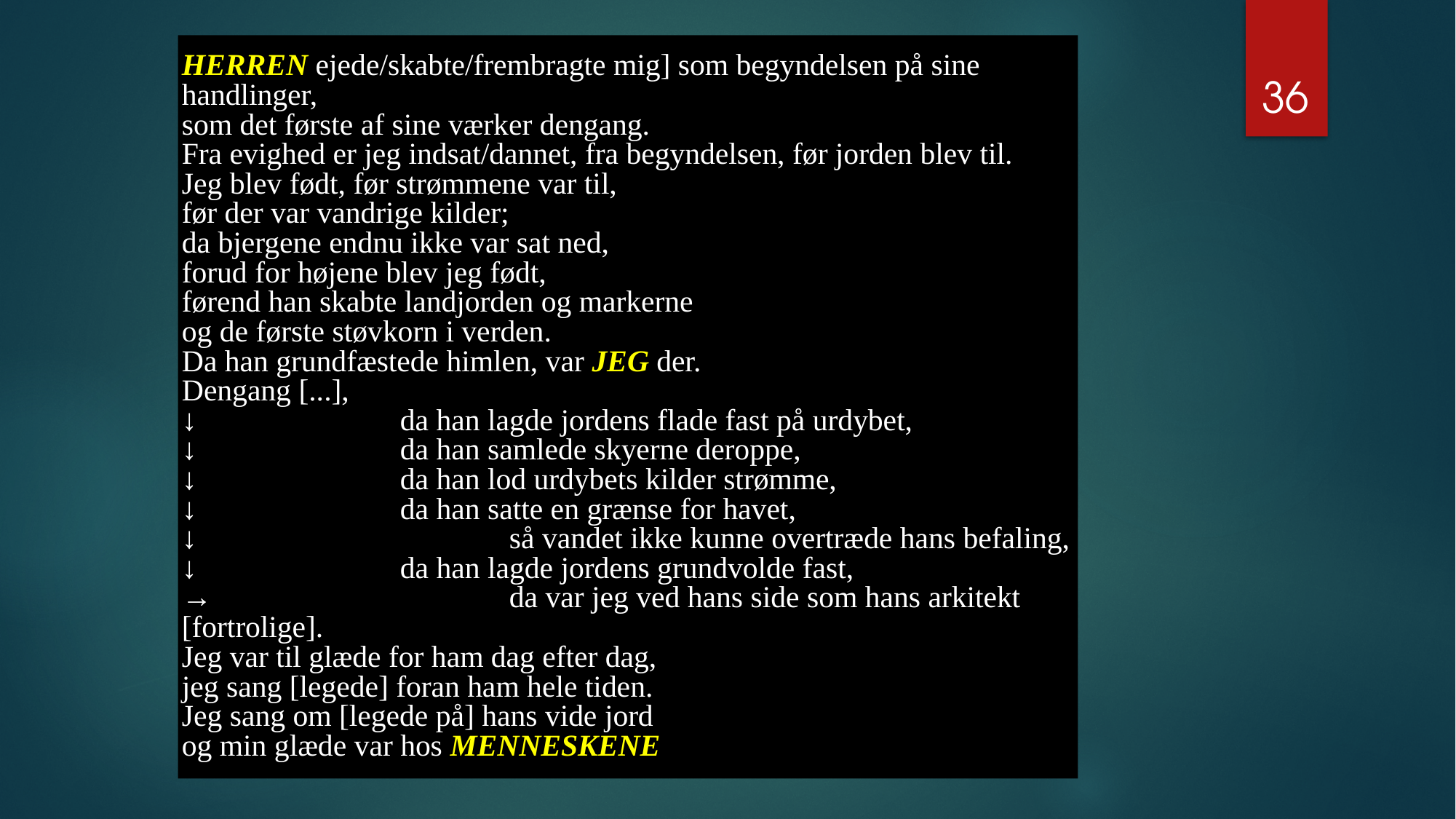

HERREN ejede/skabte/frembragte mig] som begyndelsen på sine handlinger,
som det første af sine værker dengang.
Fra evighed er jeg indsat/dannet, fra begyndelsen, før jorden blev til.
Jeg blev født, før strømmene var til,
før der var vandrige kilder;
da bjergene endnu ikke var sat ned,
forud for højene blev jeg født,
førend han skabte landjorden og markerne
og de første støvkorn i verden.
Da han grundfæstede himlen, var JEG der.
Dengang [...],
↓		da han lagde jordens flade fast på urdybet,
↓		da han samlede skyerne deroppe,
↓		da han lod urdybets kilder strømme,
↓		da han satte en grænse for havet,
↓			så vandet ikke kunne overtræde hans befaling,
↓		da han lagde jordens grundvolde fast,
→			da var jeg ved hans side som hans arkitekt [fortrolige].
Jeg var til glæde for ham dag efter dag,
jeg sang [legede] foran ham hele tiden.
Jeg sang om [legede på] hans vide jord
og min glæde var hos MENNESKENE
36